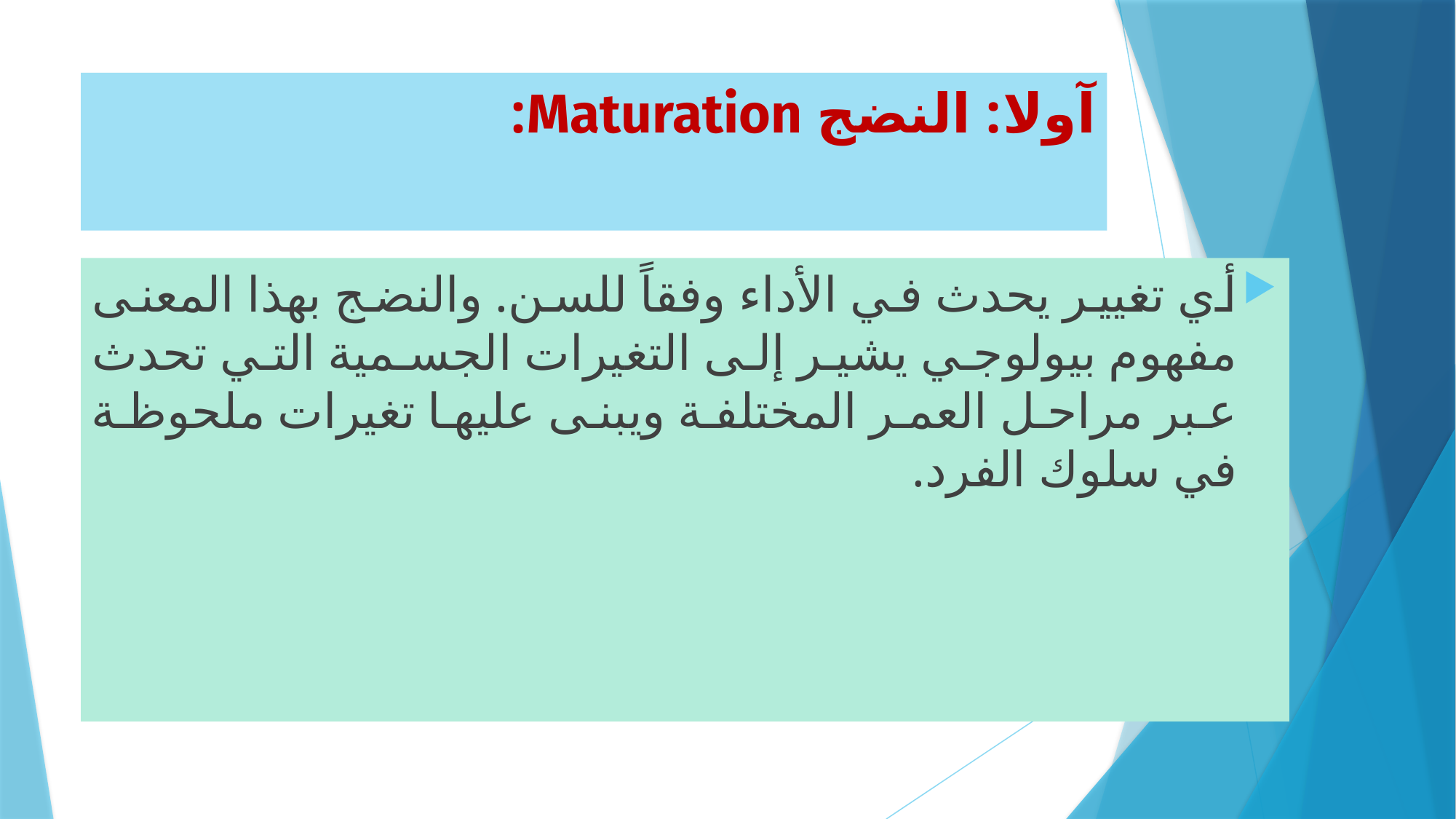

# آولا: النضج Maturation:
أي تغيير يحدث في الأداء وفقاً للسن. والنضج بهذا المعنى مفهوم بيولوجي يشير إلى التغيرات الجسمية التي تحدث عبر مراحل العمر المختلفة ويبنى عليها تغيرات ملحوظة في سلوك الفرد.